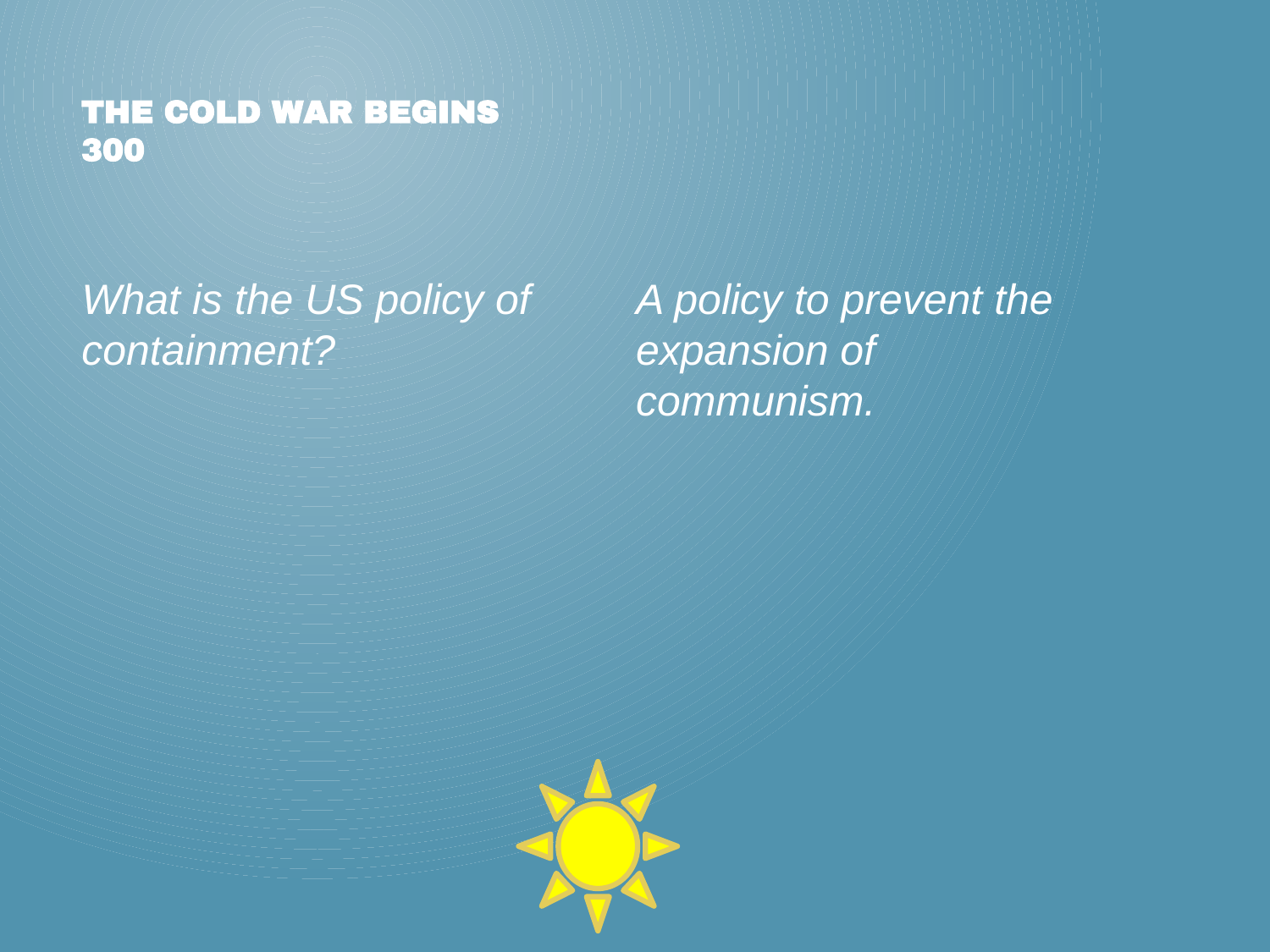

# The Cold War Begins 300
A policy to prevent the expansion of communism.
What is the US policy of containment?